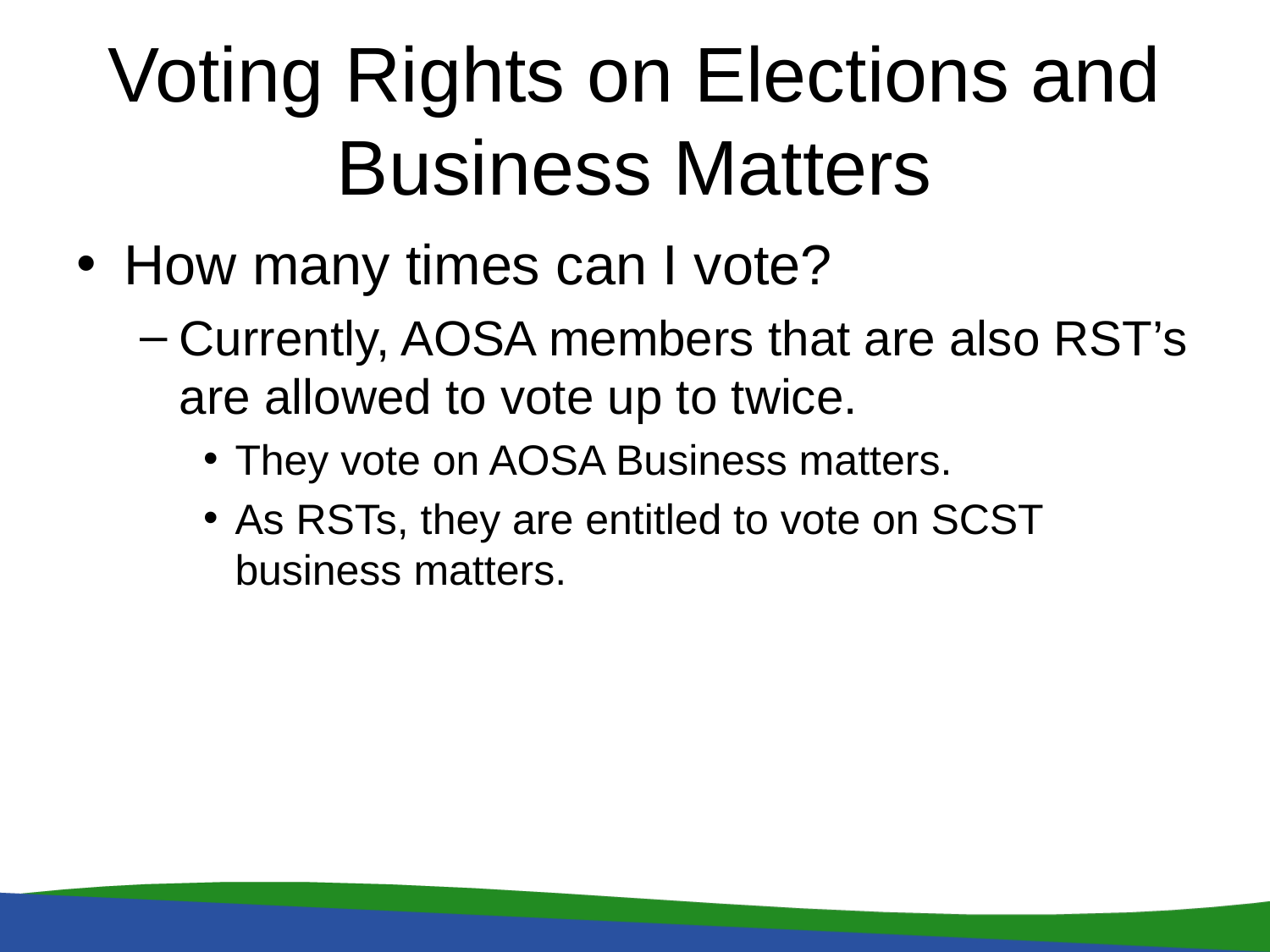

# Voting Rights on Elections and Business Matters
How many times can I vote?
Currently, AOSA members that are also RST’s are allowed to vote up to twice.
They vote on AOSA Business matters.
As RSTs, they are entitled to vote on SCST business matters.